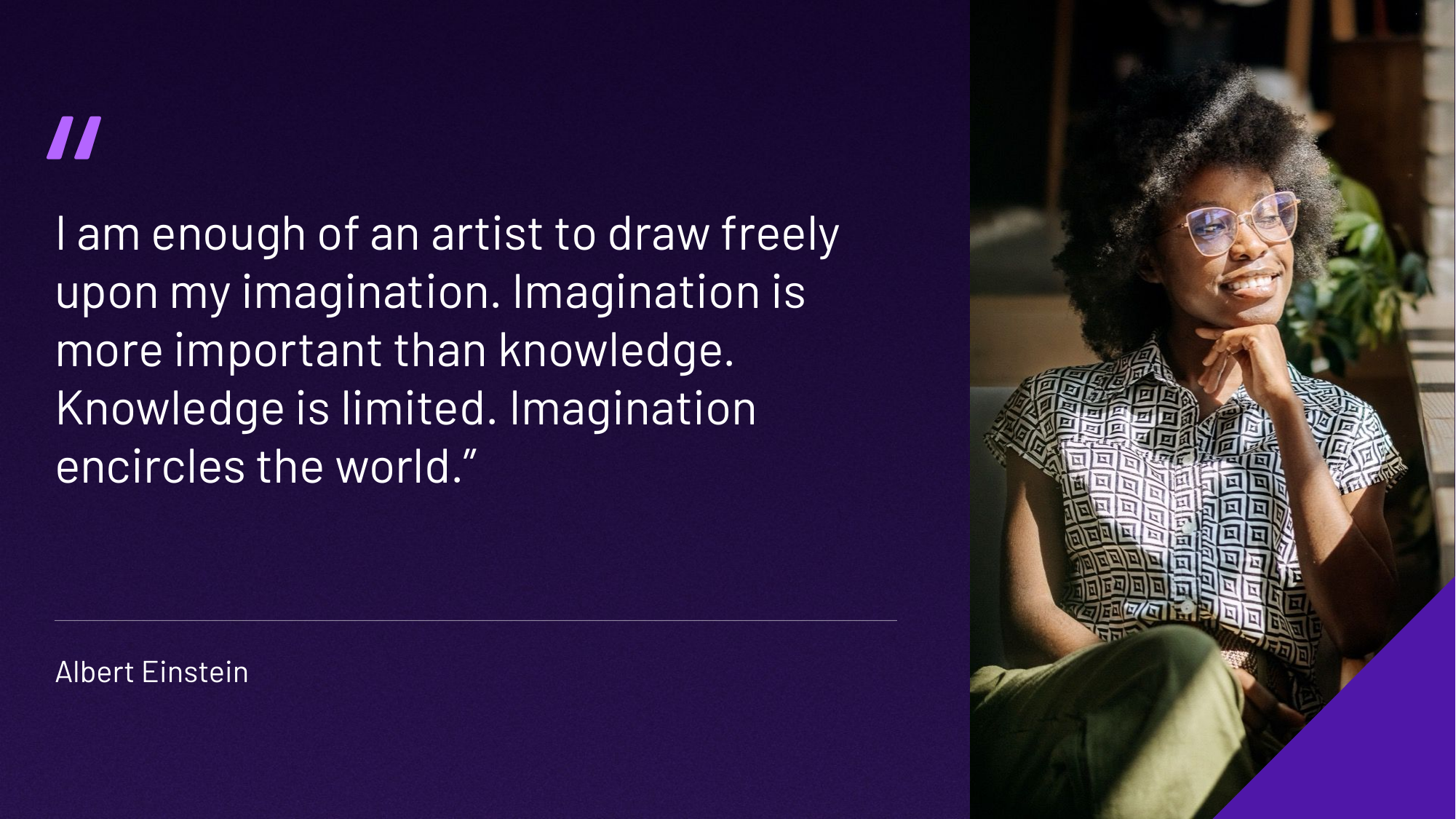

“
I am enough of an artist to draw freely upon my imagination. Imagination is more important than knowledge. Knowledge is limited. Imagination encircles the world.”

Albert Einstein